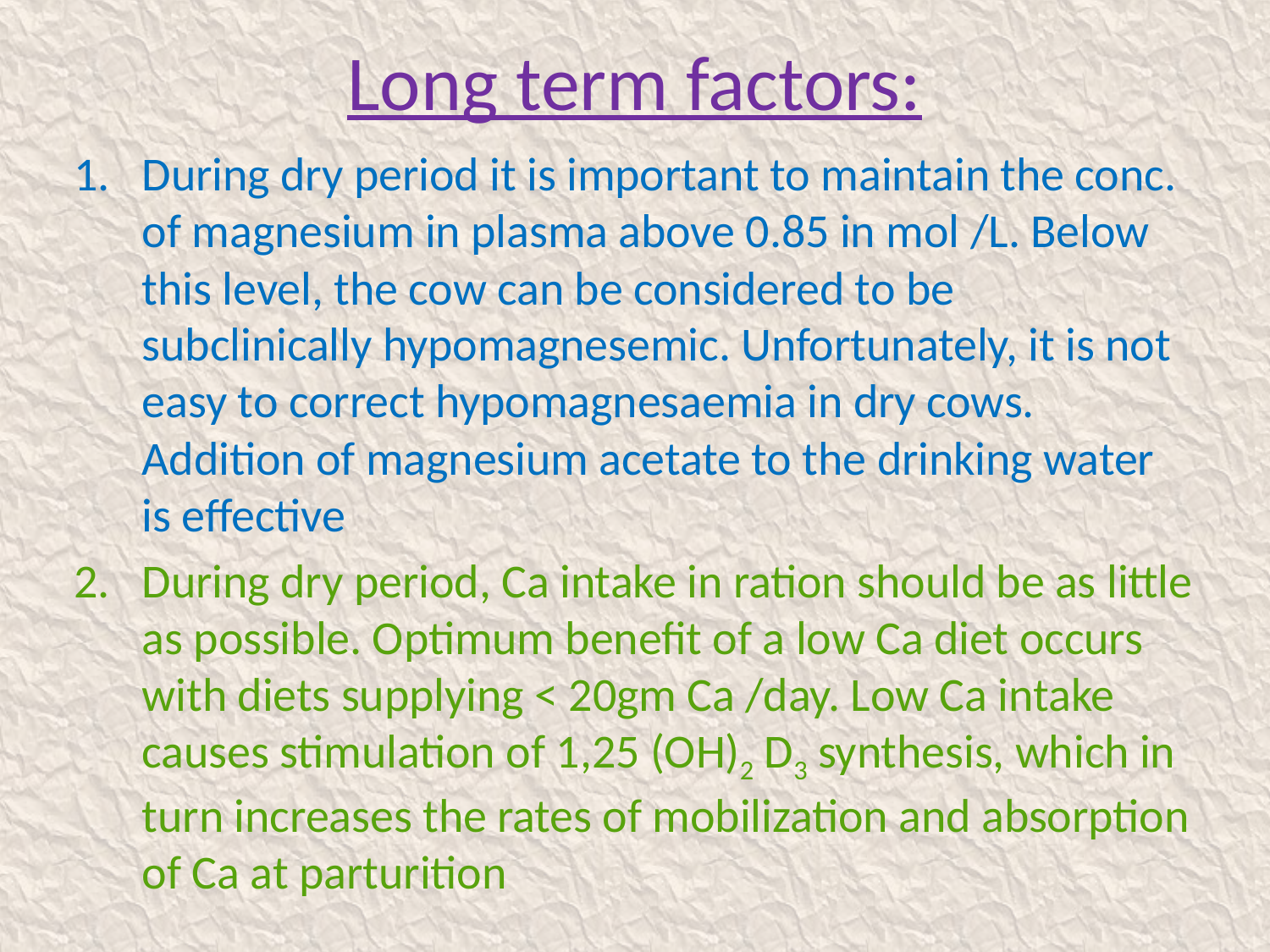

# Long term factors:
During dry period it is important to maintain the conc. of magnesium in plasma above 0.85 in mol /L. Below this level, the cow can be considered to be subclinically hypomagnesemic. Unfortunately, it is not easy to correct hypomagnesaemia in dry cows. Addition of magnesium acetate to the drinking water is effective
During dry period, Ca intake in ration should be as little as possible. Optimum benefit of a low Ca diet occurs with diets supplying < 20gm Ca /day. Low Ca intake causes stimulation of 1,25 (OH)2 D3 synthesis, which in turn increases the rates of mobilization and absorption of Ca at parturition